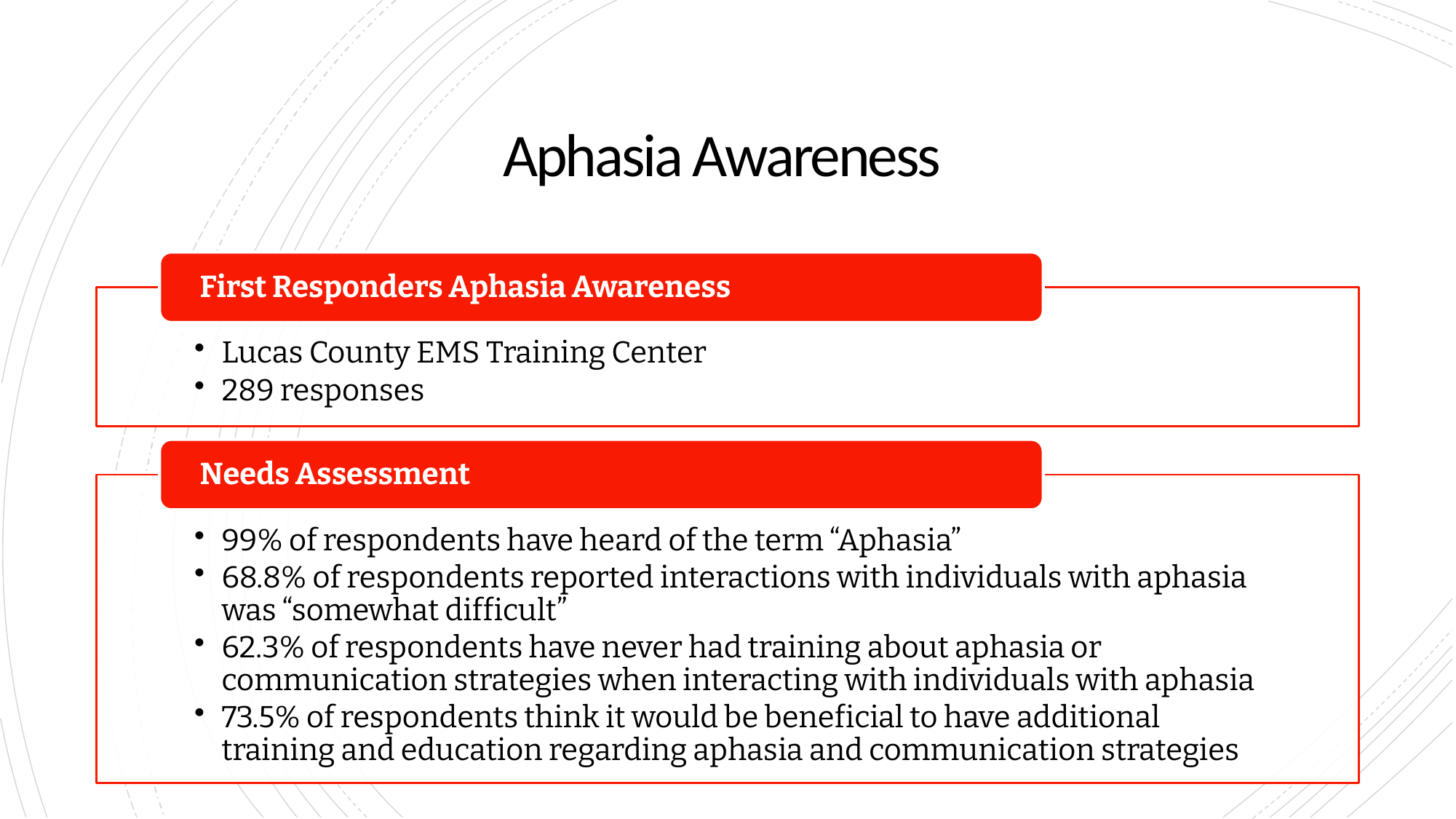

# Aphasia Awareness
Lucas County EMS Training Center
289 responses
First Responders Aphasia Awareness
99% of respondents have heard of the term “Aphasia”
68.8% of respondents reported interactions with individuals with aphasia was “somewhat difficult”
62.3% of respondents have never had training about aphasia or communication strategies when interacting with individuals with aphasia
73.5% of respondents think it would be beneficial to have additional training and education regarding aphasia and communication strategies
Needs Assessment